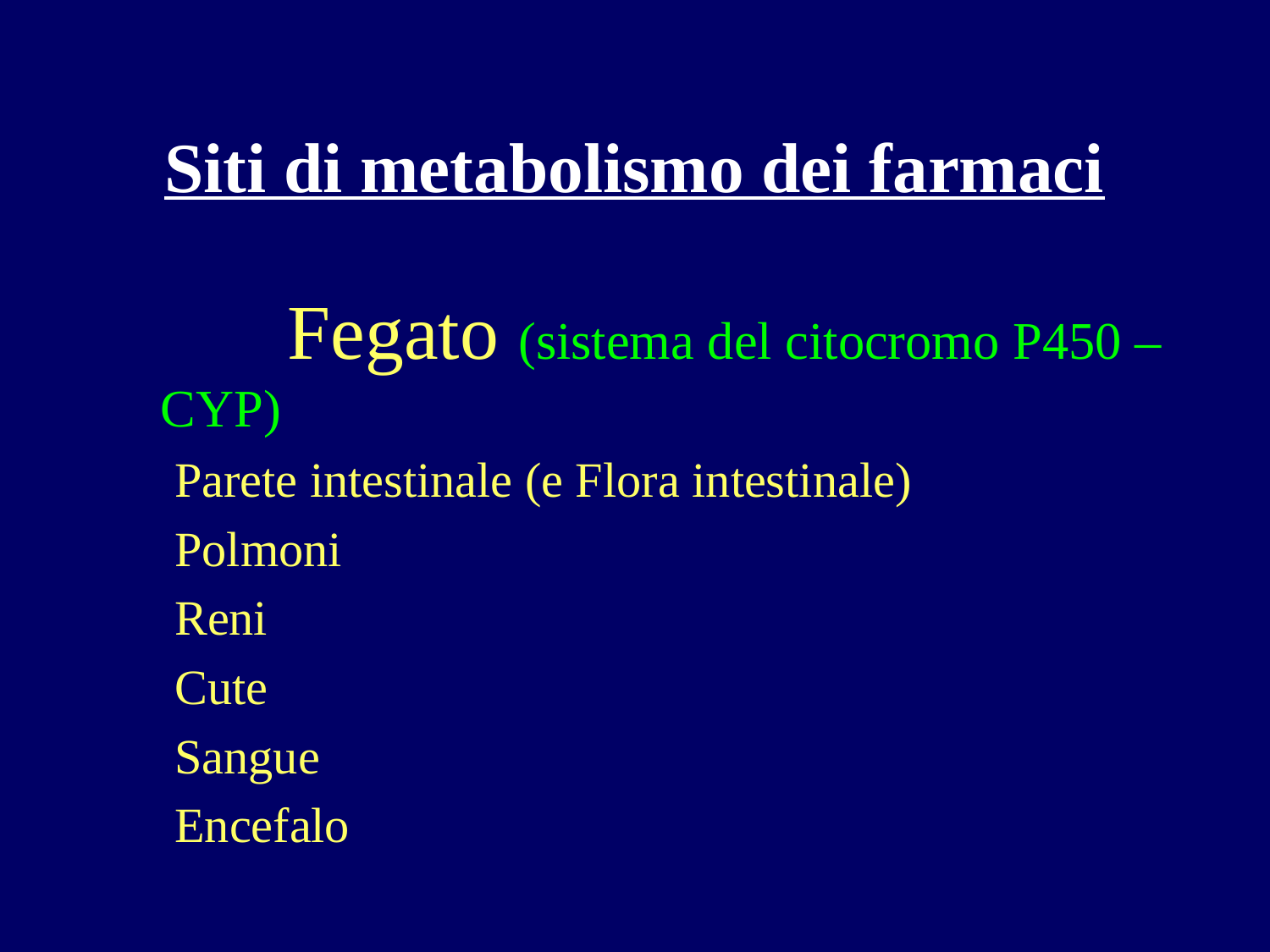

# Siti di metabolismo dei farmaci
		Fegato (sistema del citocromo P450 – CYP)
Parete intestinale (e Flora intestinale)
Polmoni
Reni
Cute
Sangue
Encefalo